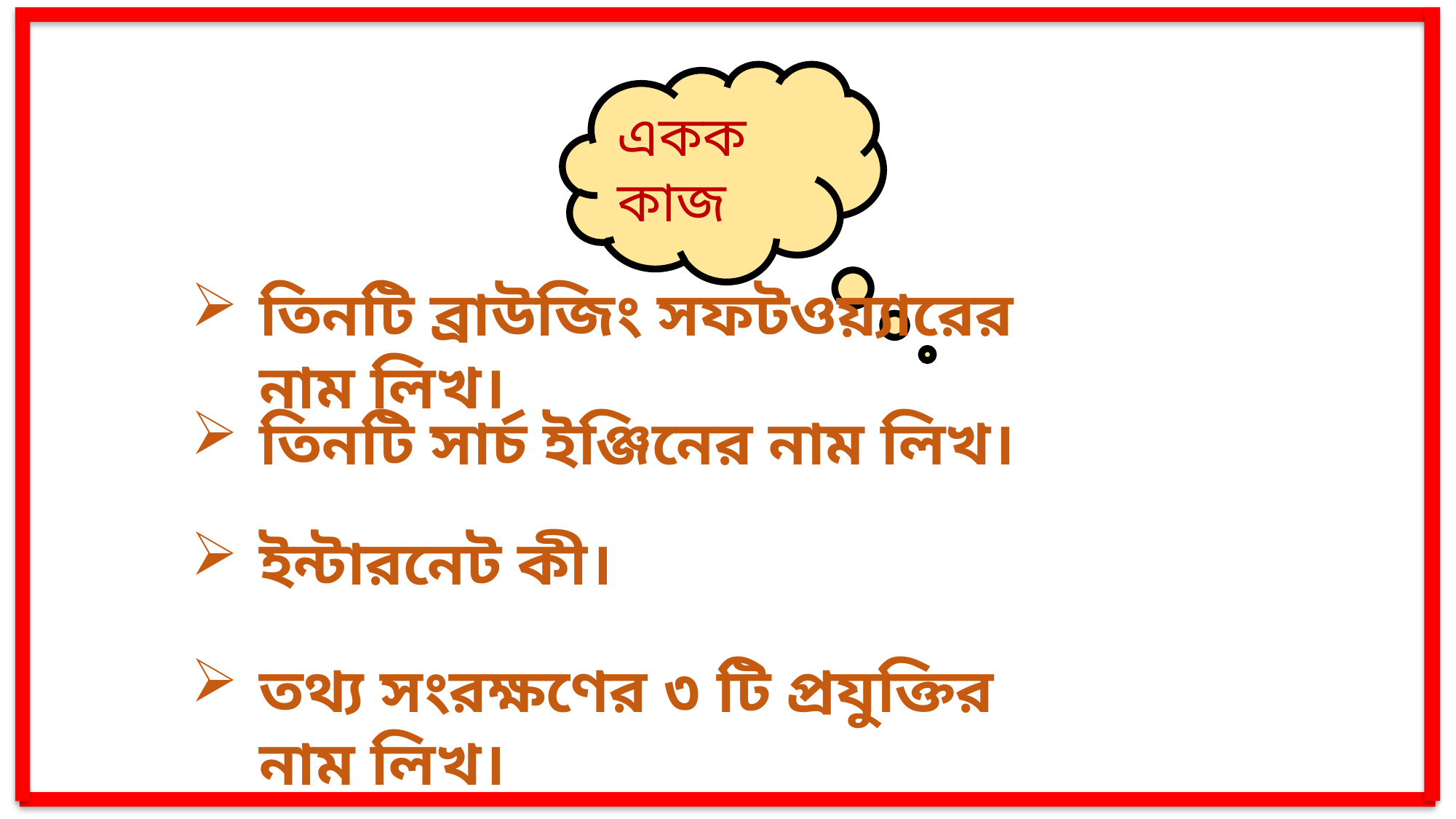

একক কাজ
তিনটি ব্রাউজিং সফটওয়্যারের নাম লিখ।
তিনটি সার্চ ইঞ্জিনের নাম লিখ।
ইন্টারনেট কী।
তথ্য সংরক্ষণের ৩ টি প্রযুক্তির নাম লিখ।